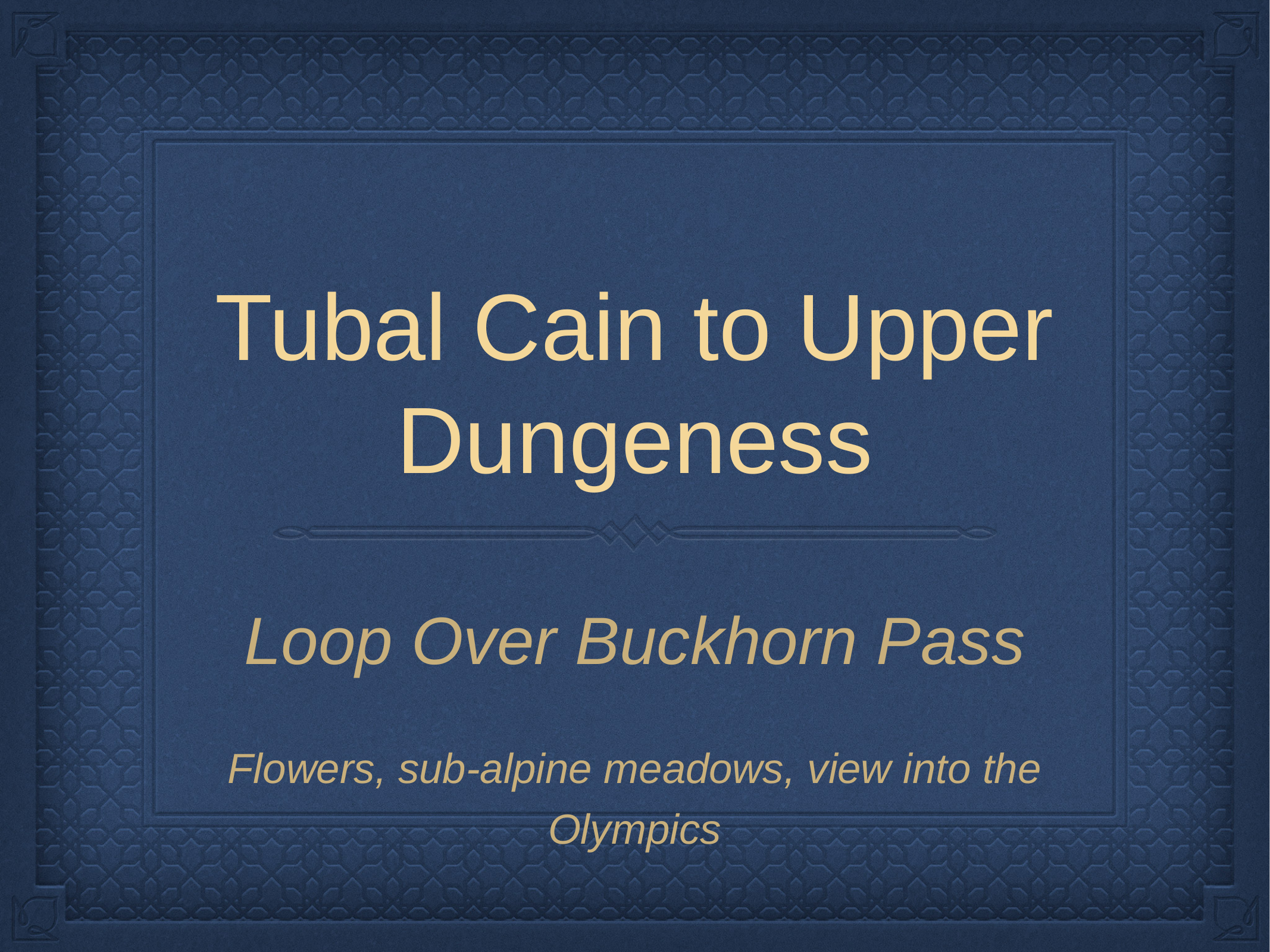

# Tubal Cain to Upper Dungeness
Loop Over Buckhorn Pass
Flowers, sub-alpine meadows, view into the Olympics